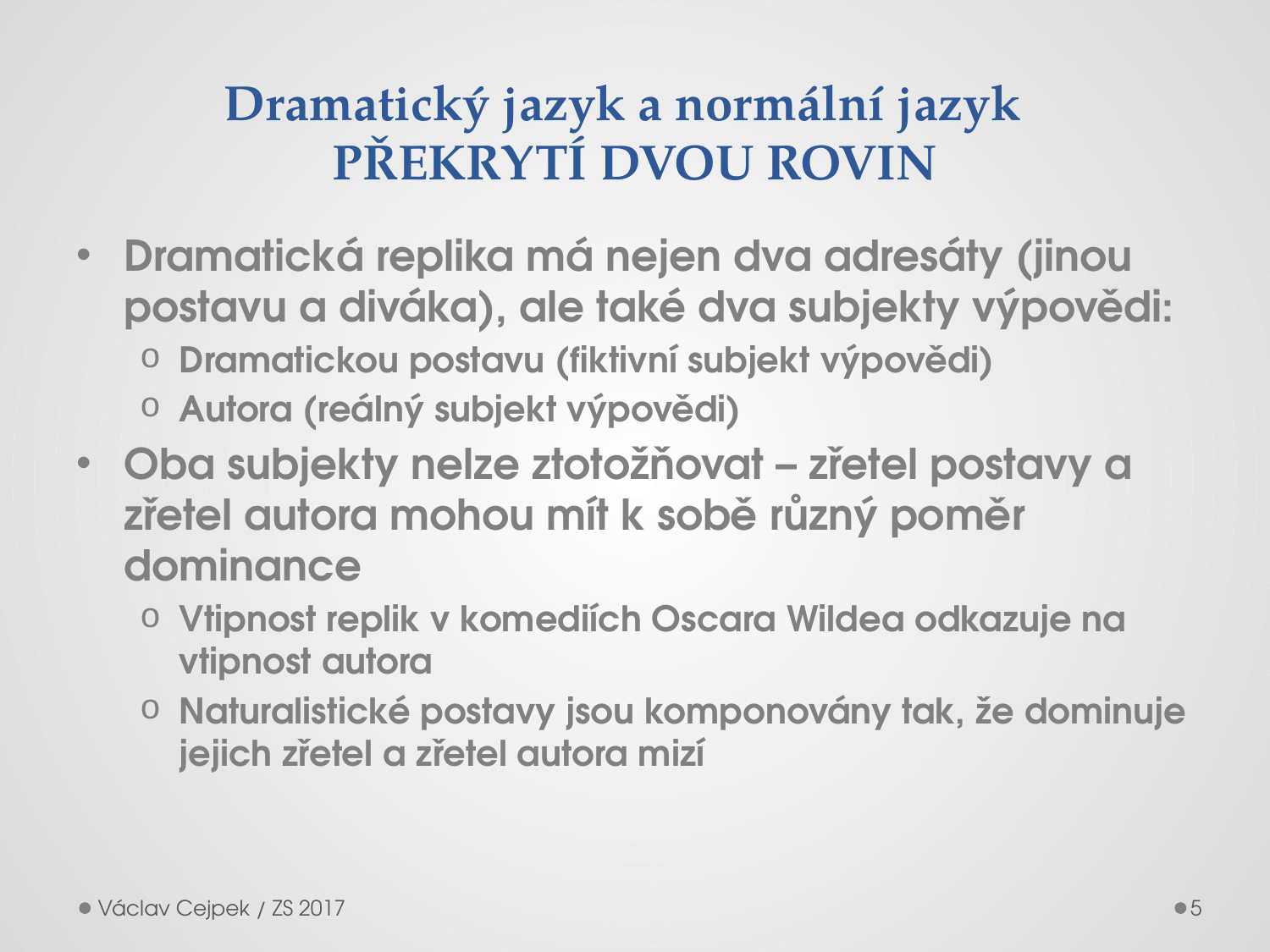

# Dramatický jazyk a normální jazyk PŘEKRYTÍ DVOU ROVIN
Dramatická replika má nejen dva adresáty (jinou postavu a diváka), ale také dva subjekty výpovědi:
Dramatickou postavu (fiktivní subjekt výpovědi)
Autora (reálný subjekt výpovědi)
Oba subjekty nelze ztotožňovat – zřetel postavy a zřetel autora mohou mít k sobě různý poměr dominance
Vtipnost replik v komediích Oscara Wildea odkazuje na vtipnost autora
Naturalistické postavy jsou komponovány tak, že dominuje jejich zřetel a zřetel autora mizí

Václav Cejpek / ZS 2017
5